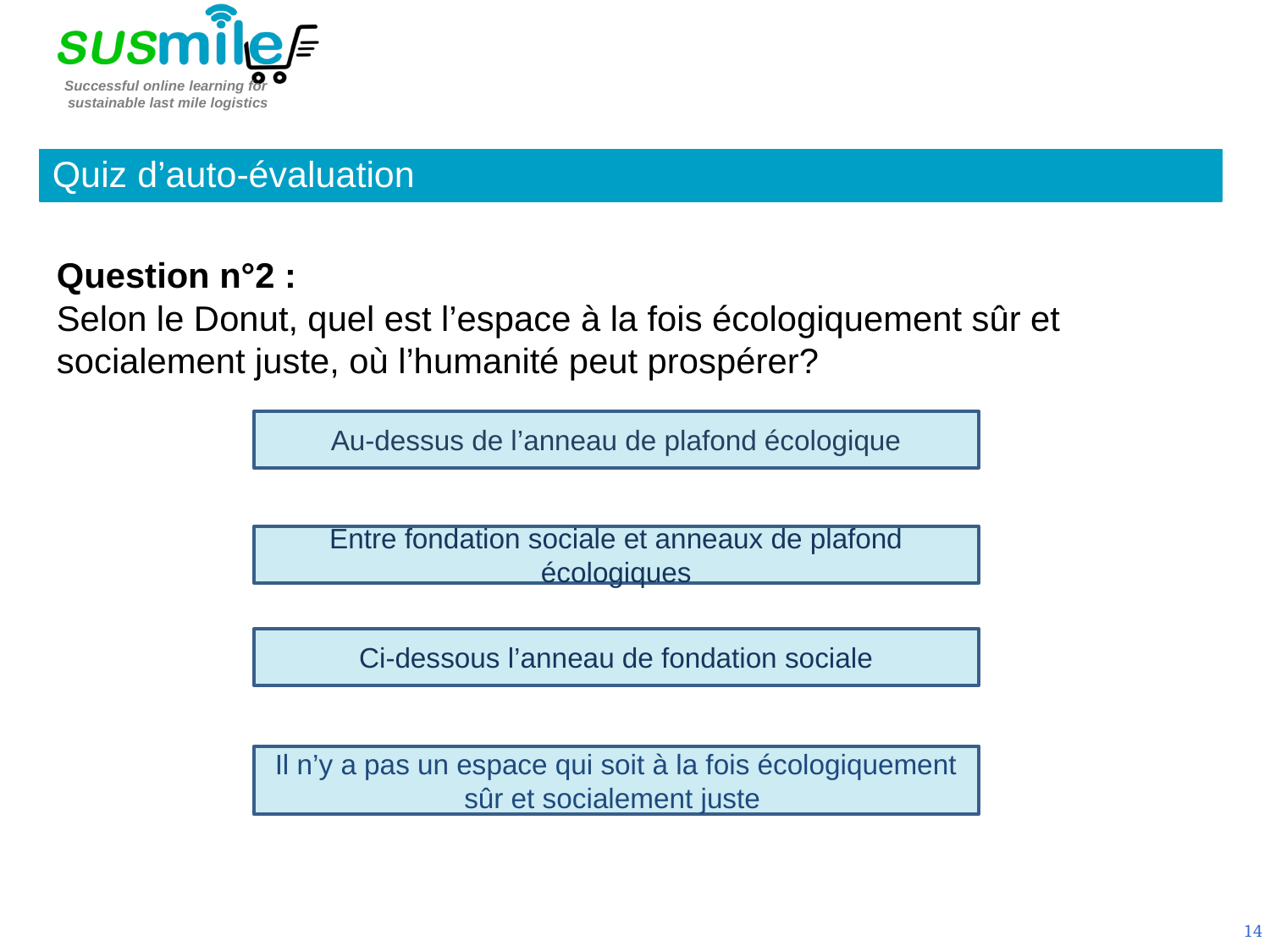

Quiz d’auto-évaluation
Question n°2 :
Selon le Donut, quel est l’espace à la fois écologiquement sûr et socialement juste, où l’humanité peut prospérer?

Au-dessus de l’anneau de plafond écologique
Entre fondation sociale et anneaux de plafond écologiques
Ci-dessous l’anneau de fondation sociale
Il n’y a pas un espace qui soit à la fois écologiquement sûr et socialement juste
14